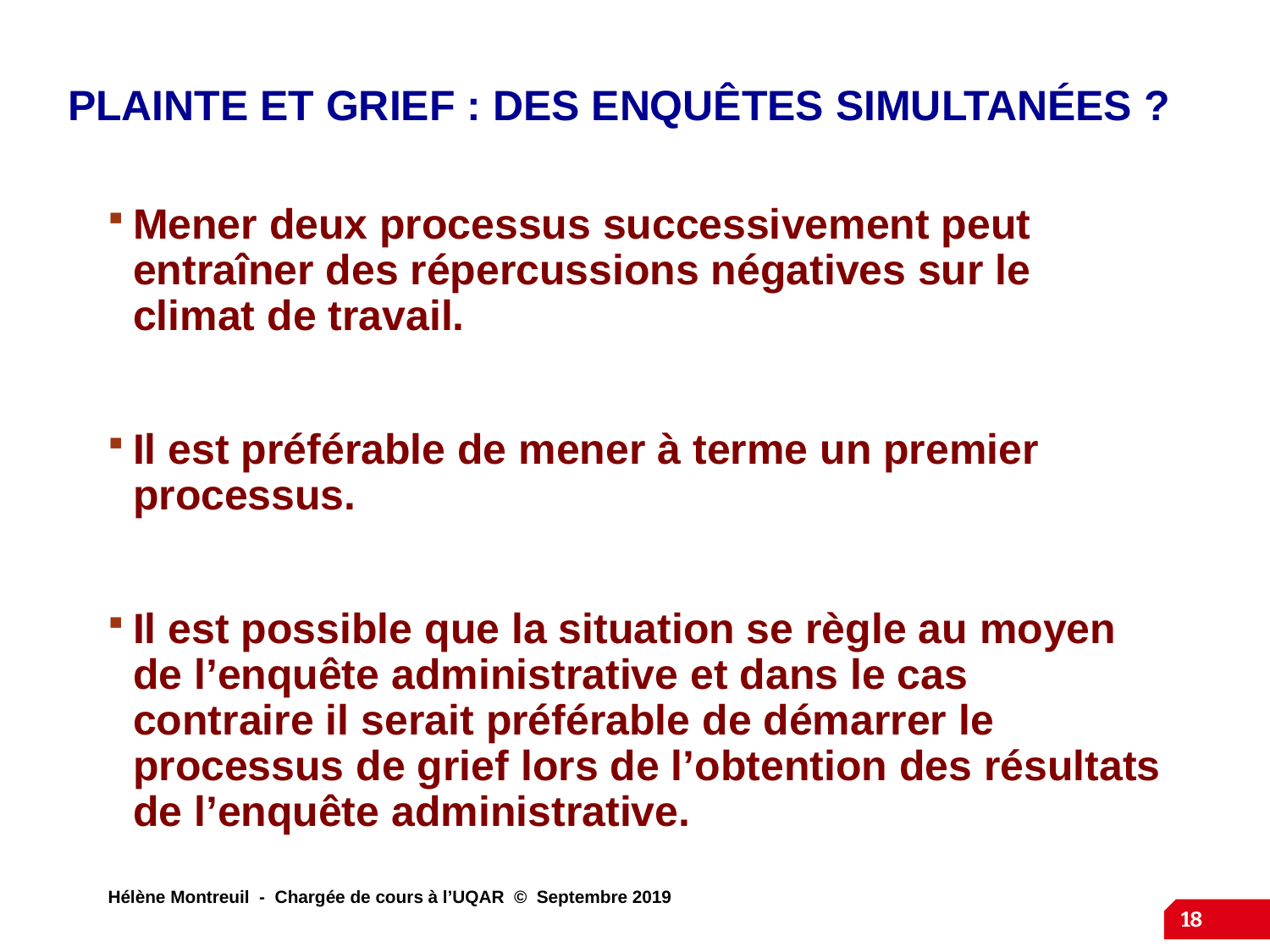

Plainte et grief : Des enquêtes simultanées ?
Mener deux processus successivement peut entraîner des répercussions négatives sur le climat de travail.

Il est préférable de mener à terme un premier processus.

Il est possible que la situation se règle au moyen de l’enquête administrative et dans le cas contraire il serait préférable de démarrer le processus de grief lors de l’obtention des résultats de l’enquête administrative.
Hélène Montreuil  -  Chargée de cours à l’UQAR  ©  Septembre 2019
18